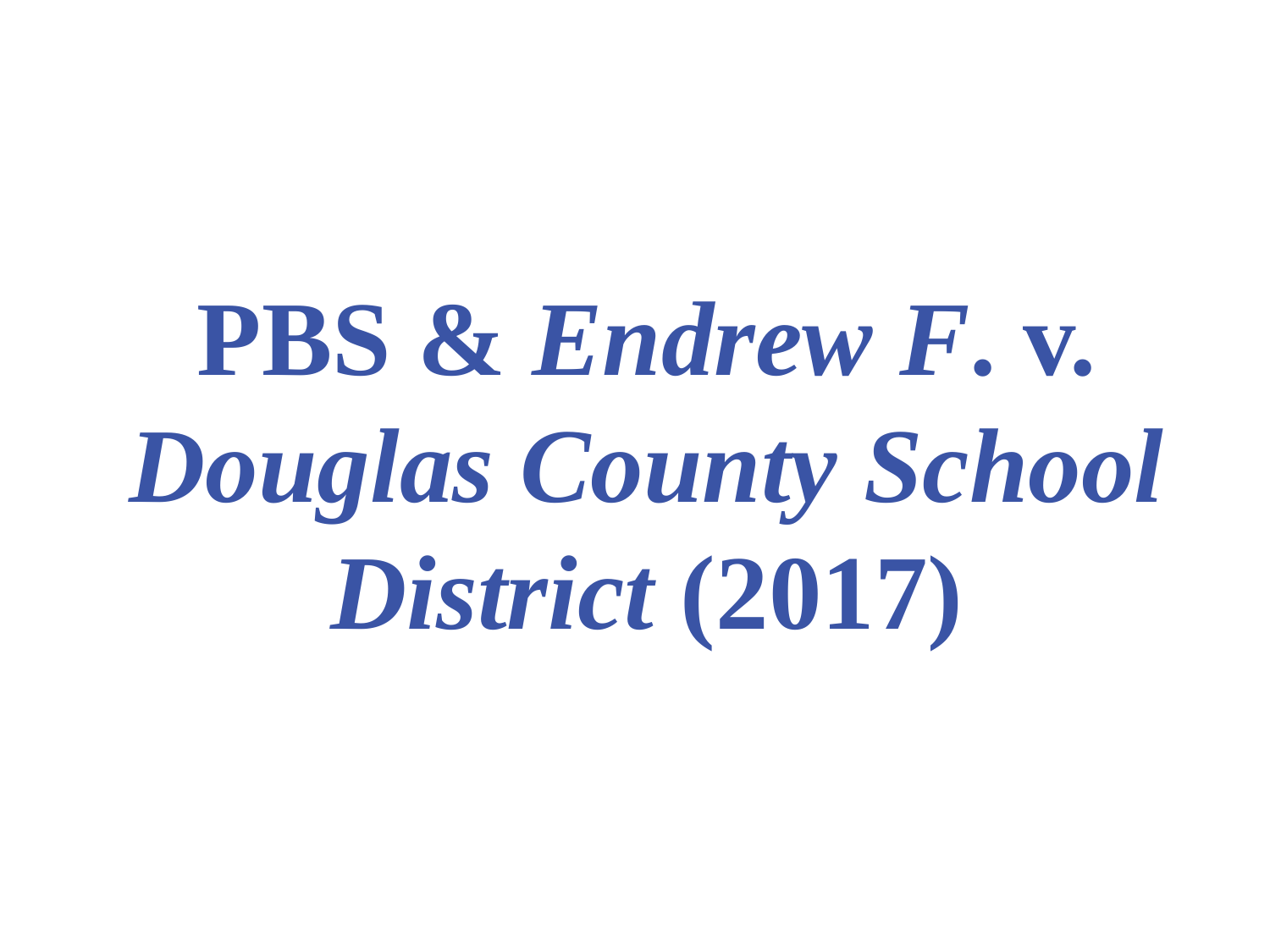

# PBS & Endrew F. v. Douglas County School District (2017)